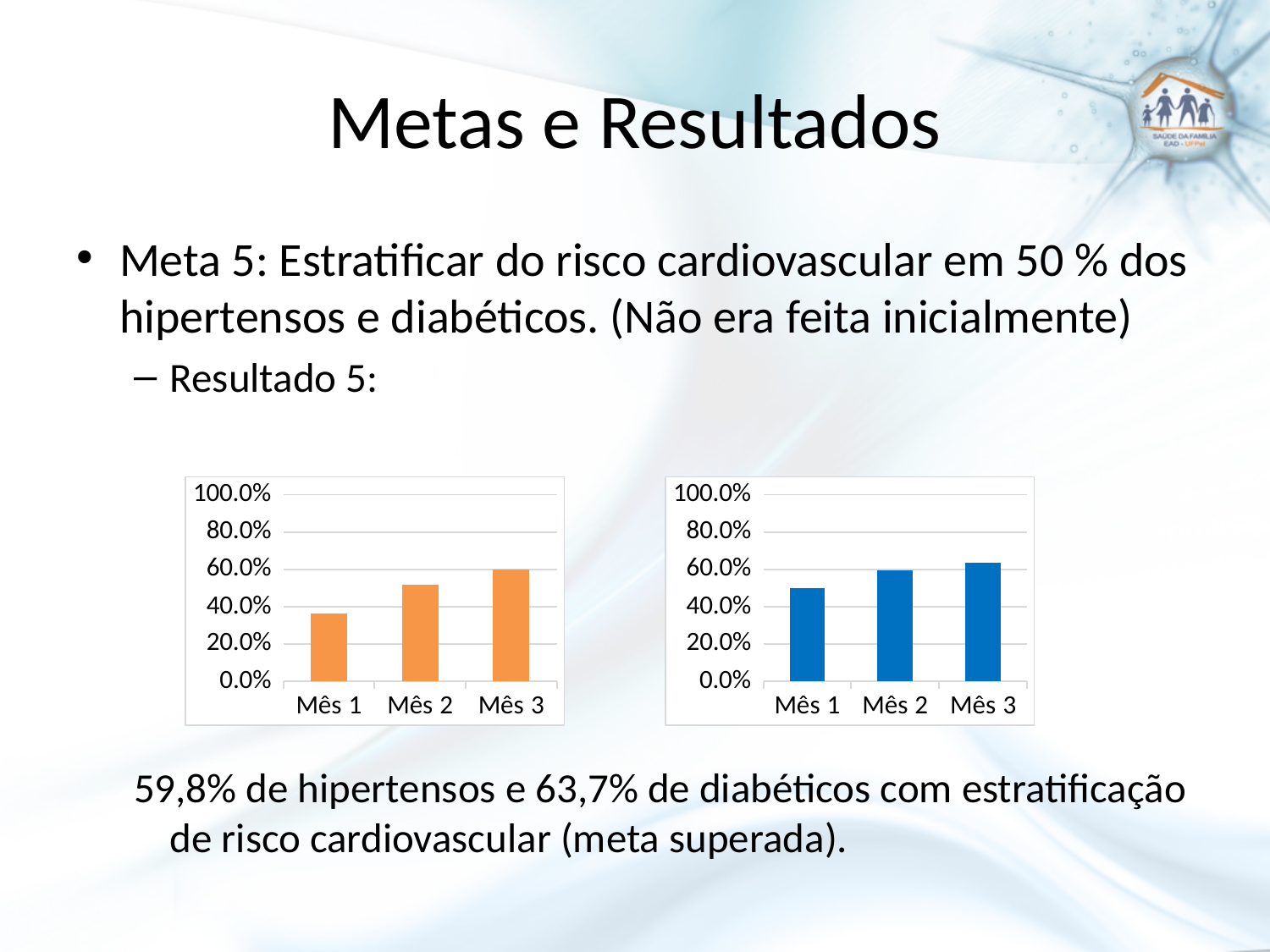

# Metas e Resultados
Meta 5: Estratificar do risco cardiovascular em 50 % dos hipertensos e diabéticos. (Não era feita inicialmente)
Resultado 5:

59,8% de hipertensos e 63,7% de diabéticos com estratificação de risco cardiovascular (meta superada).

### Chart

| Category | Proporção de hipertensos com estratificação de risco cardiovascular por  exame clínico em dia |
|---|---|
| Mês 1 | 0.3636363636363638 |
| Mês 2 | 0.518987341772151 |
| Mês 3 | 0.5976095617529874 |

### Chart

| Category | Proporção de diabéticos com estratificação de risco cardiovascular por  exame clínico em dia |
|---|---|
| Mês 1 | 0.5 |
| Mês 2 | 0.5970149253731343 |
| Mês 3 | 0.6372549019607846 |